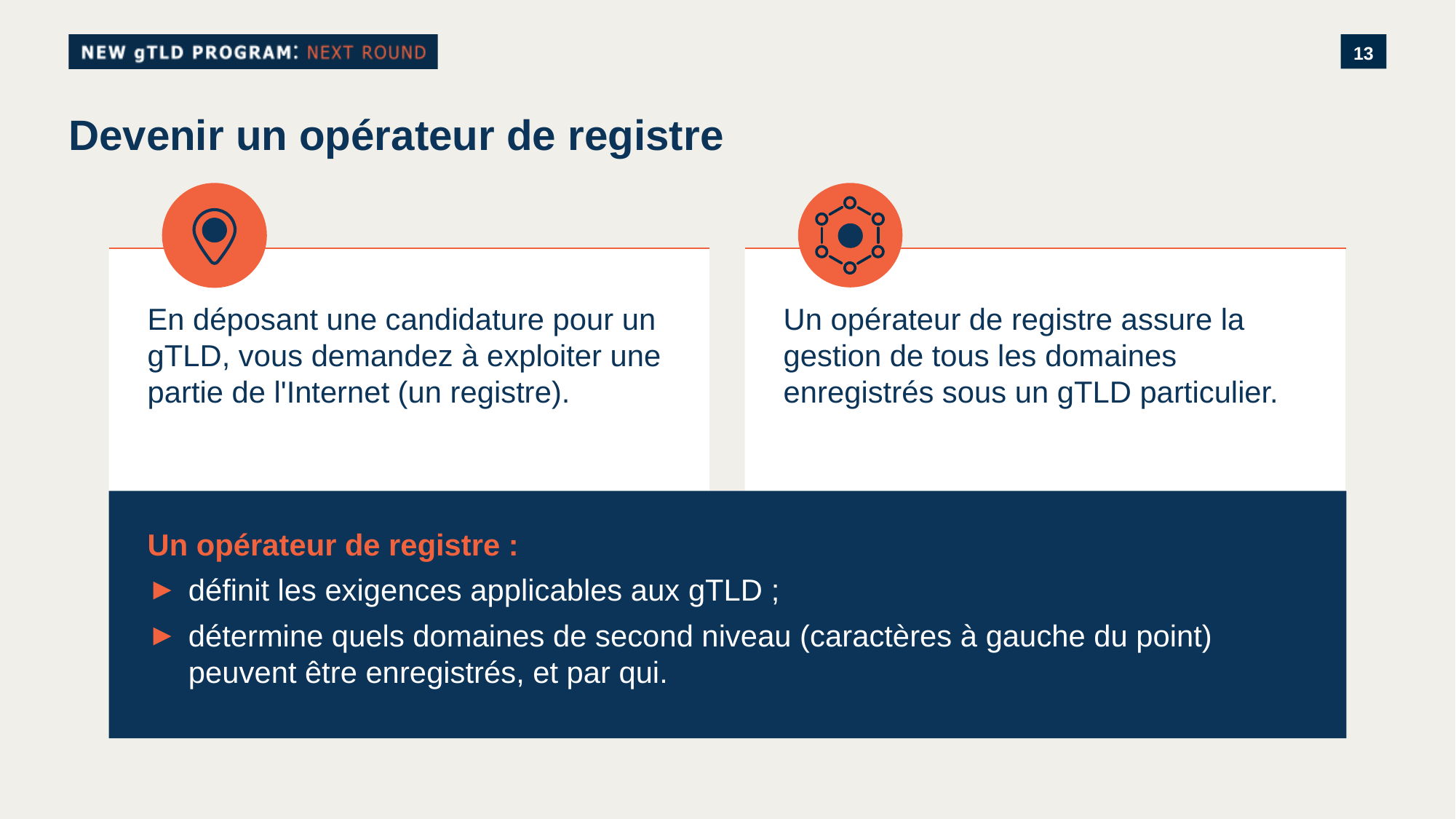

# Devenir un opérateur de registre

En déposant une candidature pour un gTLD, vous demandez à exploiter une partie de l'Internet (un registre).
Un opérateur de registre assure la gestion de tous les domaines enregistrés sous un gTLD particulier.
Un opérateur de registre :
définit les exigences applicables aux gTLD ;
détermine quels domaines de second niveau (caractères à gauche du point) peuvent être enregistrés, et par qui.